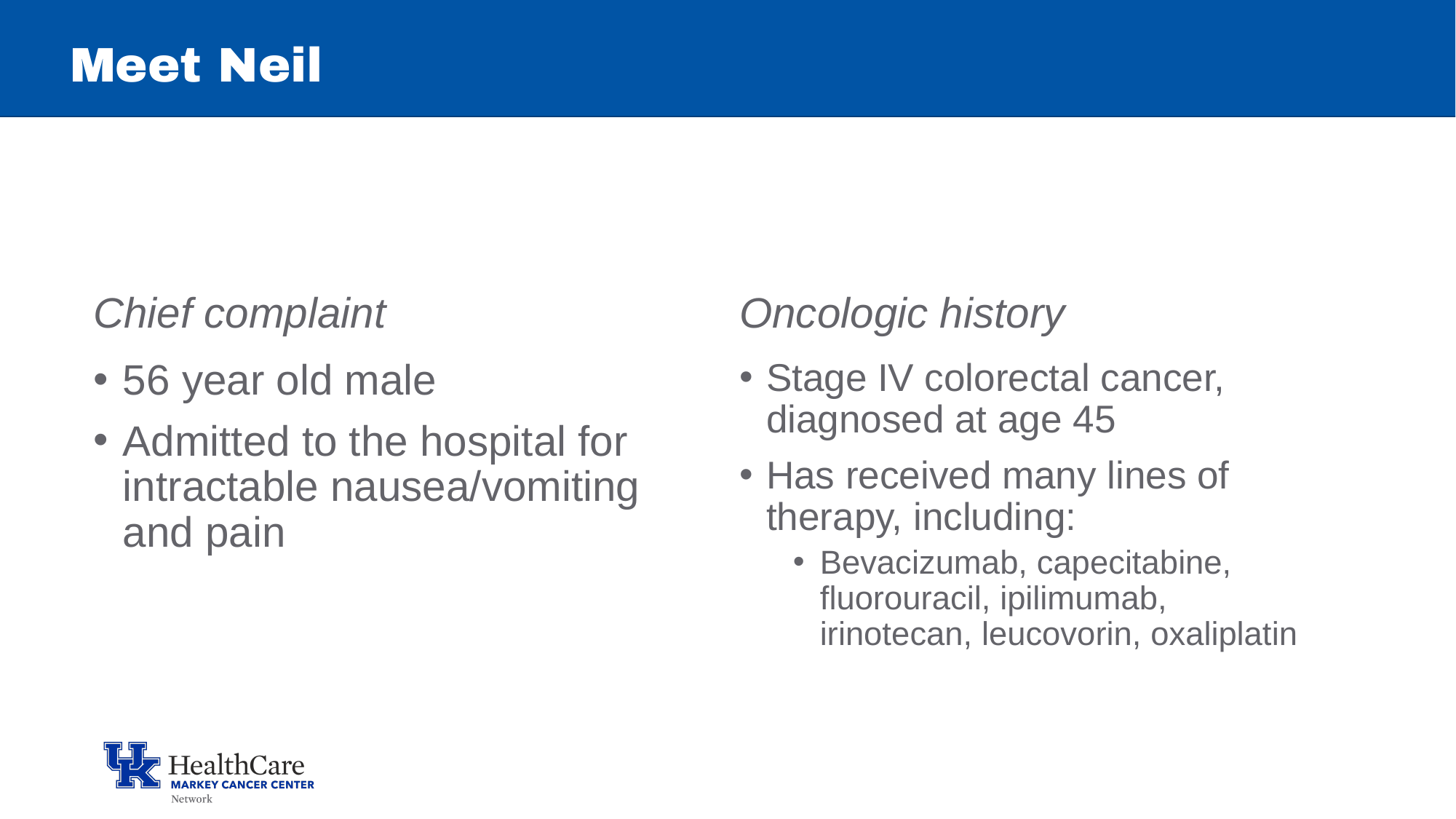

# Meet Neil
Chief complaint
Oncologic history
56 year old male
Admitted to the hospital for intractable nausea/vomiting and pain
Stage IV colorectal cancer, diagnosed at age 45
Has received many lines of therapy, including:
Bevacizumab, capecitabine, fluorouracil, ipilimumab, irinotecan, leucovorin, oxaliplatin